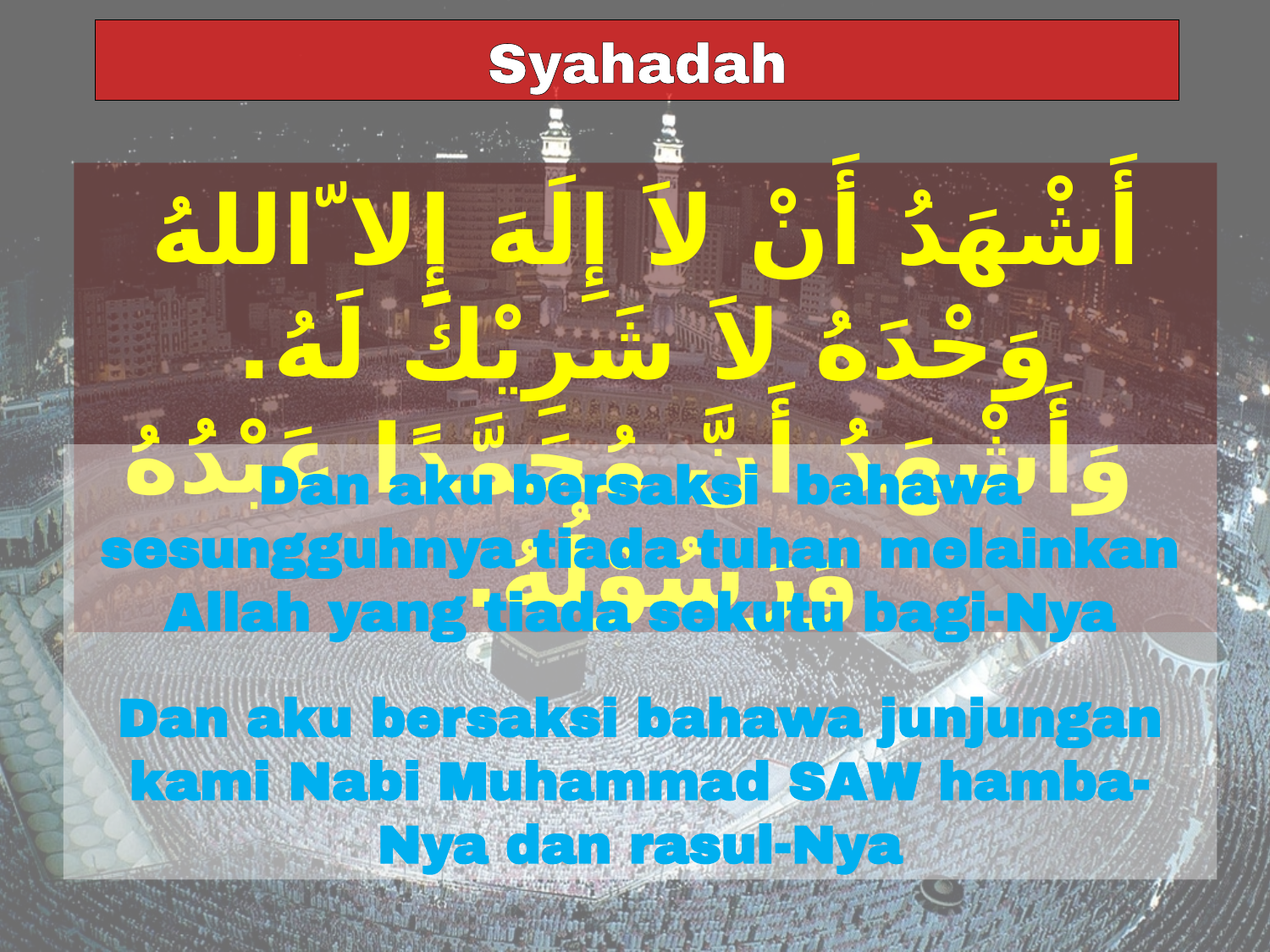

Syahadah
أَشْهَدُ أَنْ لاَ إِلَهَ إِلا ّاللهُ وَحْدَهُ لاَ شَرِيْكَ لَهُ.
 وَأَشْهَدُ أَنَّ مُحَمَّدًا عَبْدُهُ وَرَسُوْلُهُ.
Dan aku bersaksi  bahawa sesungguhnya tiada tuhan melainkan Allah yang tiada sekutu bagi-Nya

Dan aku bersaksi bahawa junjungan kami Nabi Muhammad SAW hamba-Nya dan rasul-Nya